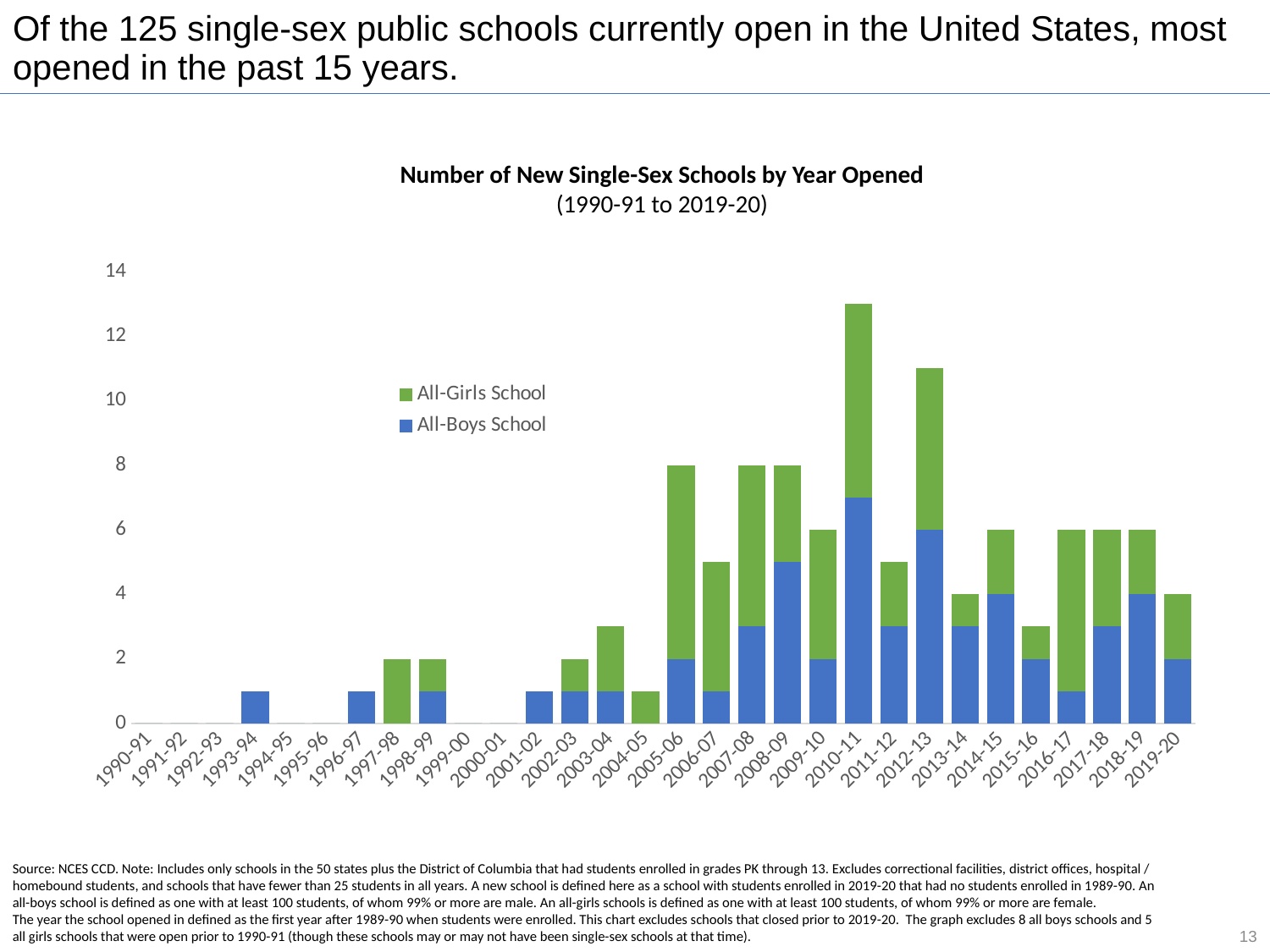

# Of the 125 single-sex public schools currently open in the United States, most opened in the past 15 years.
Number of New Single-Sex Schools by Year Opened
(1990-91 to 2019-20)

### Chart

| Category | All-Boys School | All-Girls School |
|---|---|---|
| 1990-91 | 0.0 | 0.0 |
| 1991-92 | 0.0 | 0.0 |
| 1992-93 | 0.0 | 0.0 |
| 1993-94 | 1.0 | 0.0 |
| 1994-95 | 0.0 | 0.0 |
| 1995-96 | 0.0 | 0.0 |
| 1996-97 | 1.0 | 0.0 |
| 1997-98 | 0.0 | 2.0 |
| 1998-99 | 1.0 | 1.0 |
| 1999-00 | 0.0 | 0.0 |
| 2000-01 | 0.0 | 0.0 |
| 2001-02 | 1.0 | 0.0 |
| 2002-03 | 1.0 | 1.0 |
| 2003-04 | 1.0 | 2.0 |
| 2004-05 | 0.0 | 1.0 |
| 2005-06 | 2.0 | 6.0 |
| 2006-07 | 1.0 | 4.0 |
| 2007-08 | 3.0 | 5.0 |
| 2008-09 | 5.0 | 3.0 |
| 2009-10 | 2.0 | 4.0 |
| 2010-11 | 7.0 | 6.0 |
| 2011-12 | 3.0 | 2.0 |
| 2012-13 | 6.0 | 5.0 |
| 2013-14 | 3.0 | 1.0 |
| 2014-15 | 4.0 | 2.0 |
| 2015-16 | 2.0 | 1.0 |
| 2016-17 | 1.0 | 5.0 |
| 2017-18 | 3.0 | 3.0 |
| 2018-19 | 4.0 | 2.0 |
| 2019-20 | 2.0 | 2.0 |
Source: NCES CCD. Note: Includes only schools in the 50 states plus the District of Columbia that had students enrolled in grades PK through 13. Excludes correctional facilities, district offices, hospital / homebound students, and schools that have fewer than 25 students in all years. A new school is defined here as a school with students enrolled in 2019-20 that had no students enrolled in 1989-90. An all-boys school is defined as one with at least 100 students, of whom 99% or more are male. An all-girls schools is defined as one with at least 100 students, of whom 99% or more are female.
The year the school opened in defined as the first year after 1989-90 when students were enrolled. This chart excludes schools that closed prior to 2019-20.  The graph excludes 8 all boys schools and 5 all girls schools that were open prior to 1990-91 (though these schools may or may not have been single-sex schools at that time).
13